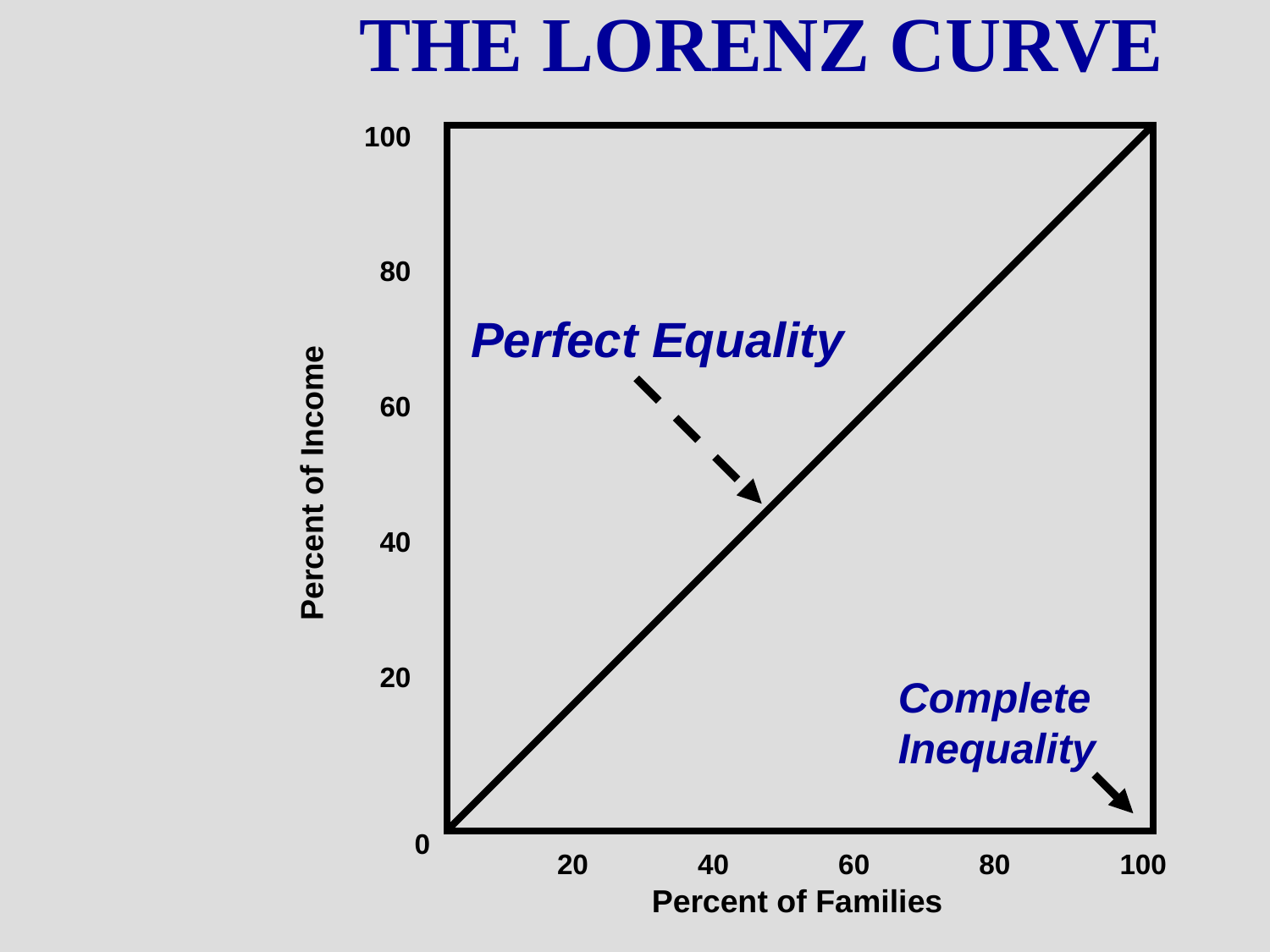

THE LORENZ CURVE
100

  80

  60

  40

  20

Perfect Equality

Percent of Income
Complete
Inequality

0
              20              40              60              80              100
Percent of Families